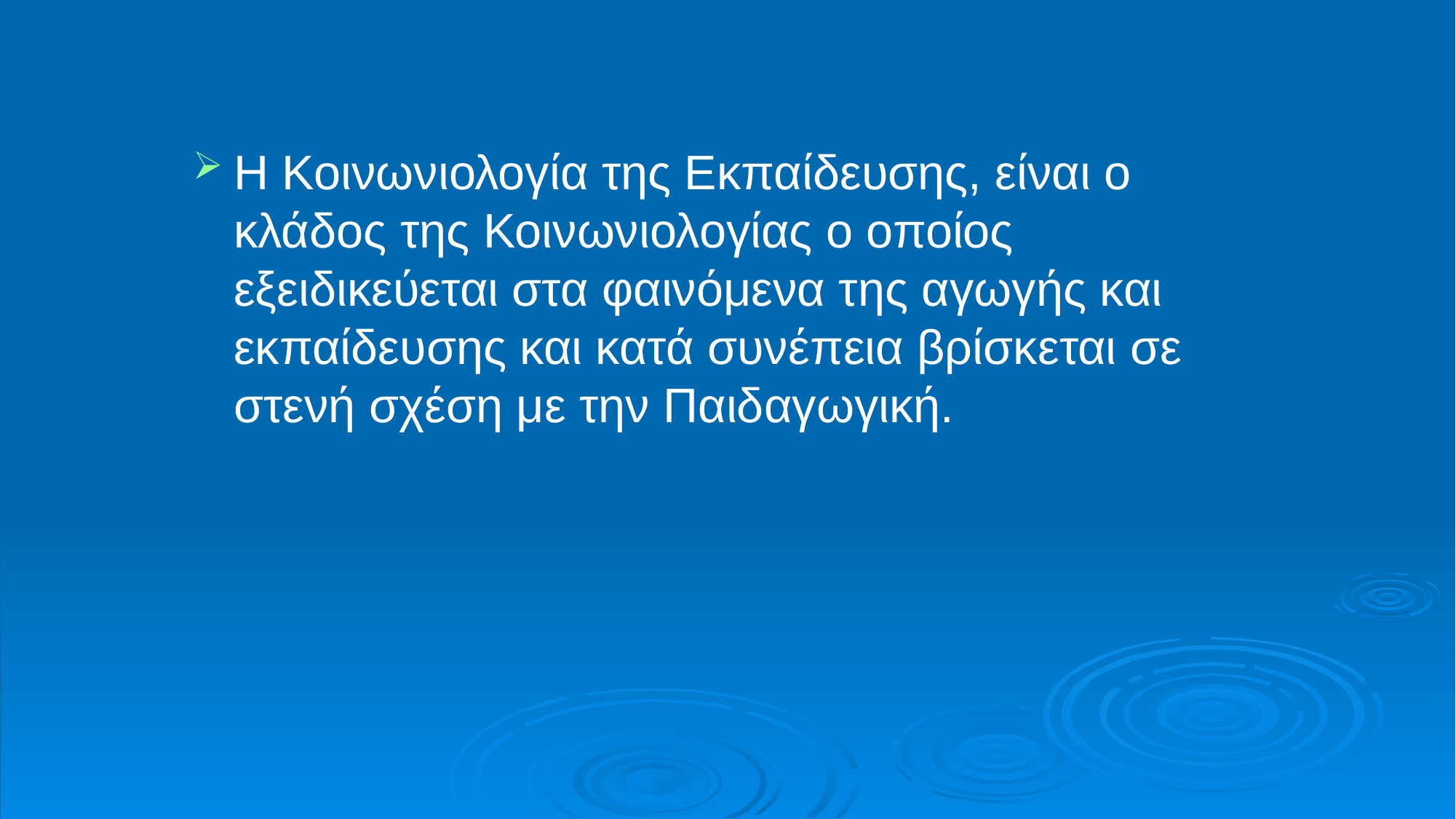

Η Κοινωνιολογία της Εκπαίδευσης, είναι ο κλάδος της Κοινωνιολογίας ο οποίος εξειδικεύεται στα φαινόμενα της αγωγής και εκπαίδευσης και κατά συνέπεια βρίσκεται σε στενή σχέση με την Παιδαγωγική.

#